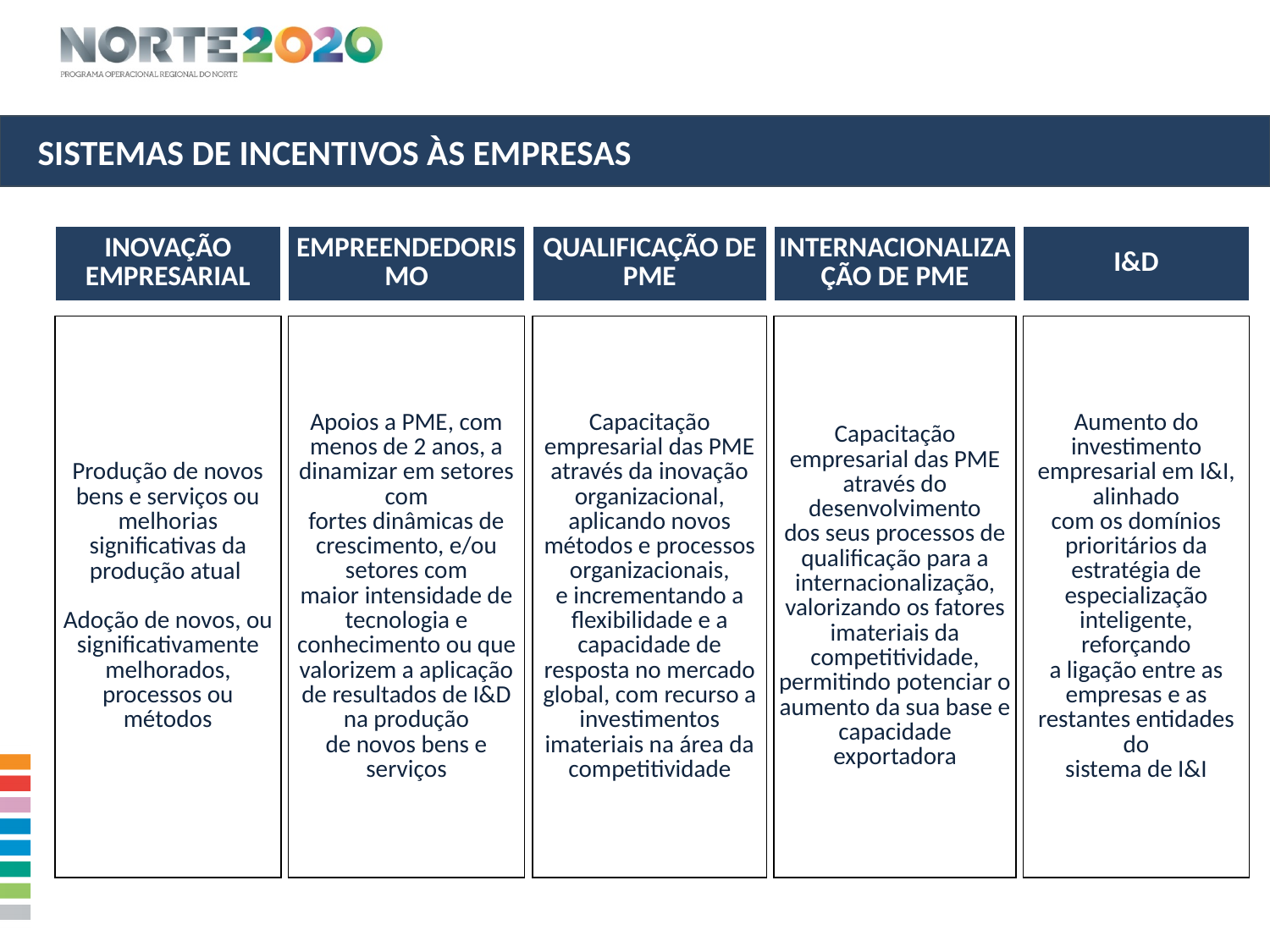

Sistemas de Incentivos às Empresas
| Inovação Empresarial |  | Empreendedorismo |  | Qualificação de PME |  | Internacionalização de PME |  | I&D |
| --- | --- | --- | --- | --- | --- | --- | --- | --- |
|  |  |  |  |  |  |  |  |  |
| Produção de novos bens e serviços ou melhorias significativas da produção atual Adoção de novos, ou significativamente melhorados, processos ou métodos |  | Apoios a PME, com menos de 2 anos, a dinamizar em setores com fortes dinâmicas de crescimento, e/ou setores com maior intensidade de tecnologia e conhecimento ou que valorizem a aplicação de resultados de I&D na produção de novos bens e serviços |  | Capacitação empresarial das PME através da inovação organizacional, aplicando novos métodos e processos organizacionais, e incrementando a flexibilidade e a capacidade de resposta no mercado global, com recurso a investimentos imateriais na área da competitividade |  | Capacitação empresarial das PME através do desenvolvimento dos seus processos de qualificação para a internacionalização, valorizando os fatores imateriais da competitividade, permitindo potenciar o aumento da sua base e capacidade exportadora |  | Aumento do investimento empresarial em I&I, alinhado com os domínios prioritários da estratégia de especialização inteligente, reforçando a ligação entre as empresas e as restantes entidades do sistema de I&I |